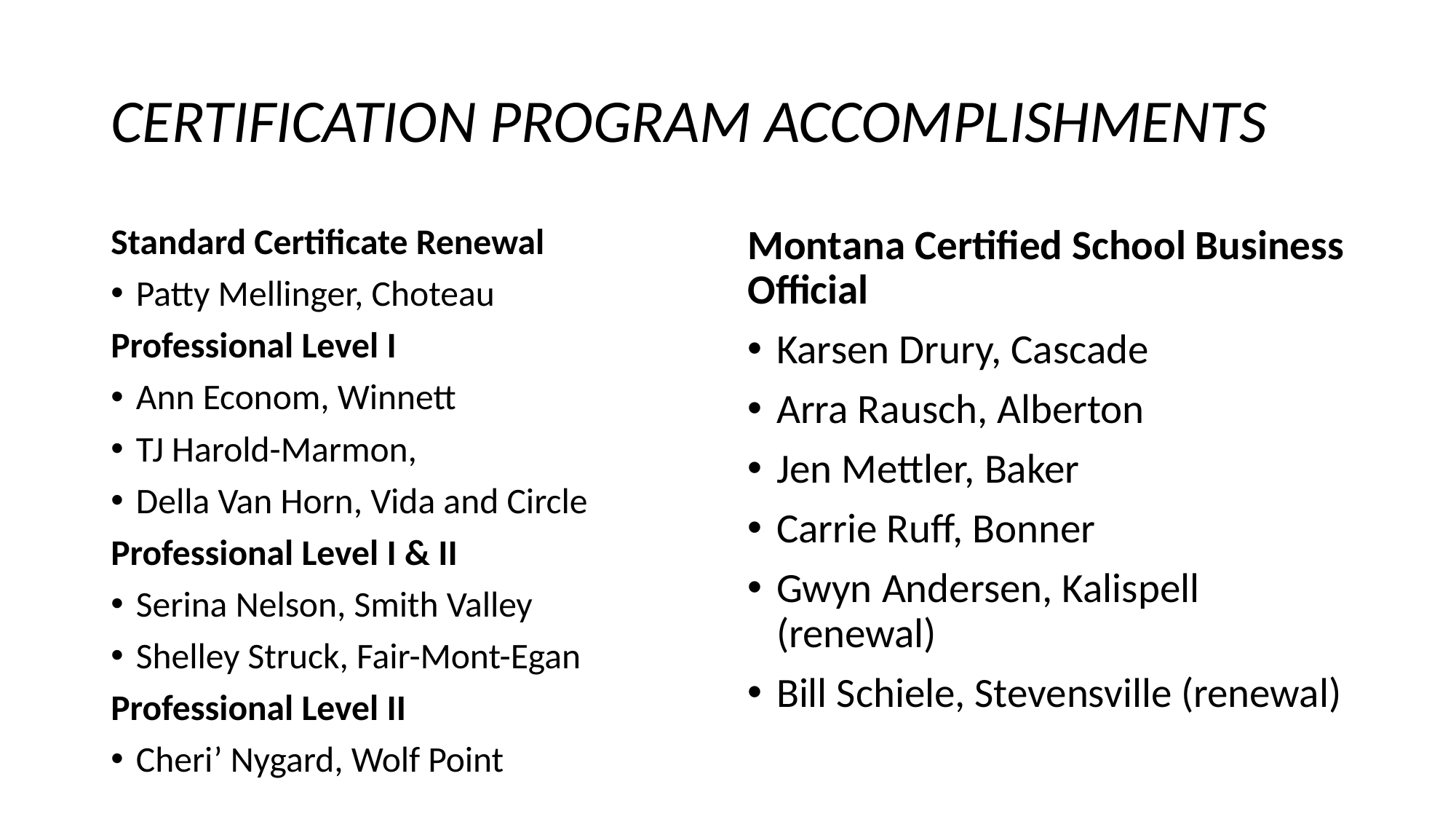

# CERTIFICATION PROGRAM ACCOMPLISHMENTS
Standard Certificate Renewal
Patty Mellinger, Choteau
Professional Level I
Ann Econom, Winnett
TJ Harold-Marmon,
Della Van Horn, Vida and Circle
Professional Level I & II
Serina Nelson, Smith Valley
Shelley Struck, Fair-Mont-Egan
Professional Level II
Cheri’ Nygard, Wolf Point
Montana Certified School Business Official
Karsen Drury, Cascade
Arra Rausch, Alberton
Jen Mettler, Baker
Carrie Ruff, Bonner
Gwyn Andersen, Kalispell (renewal)
Bill Schiele, Stevensville (renewal)